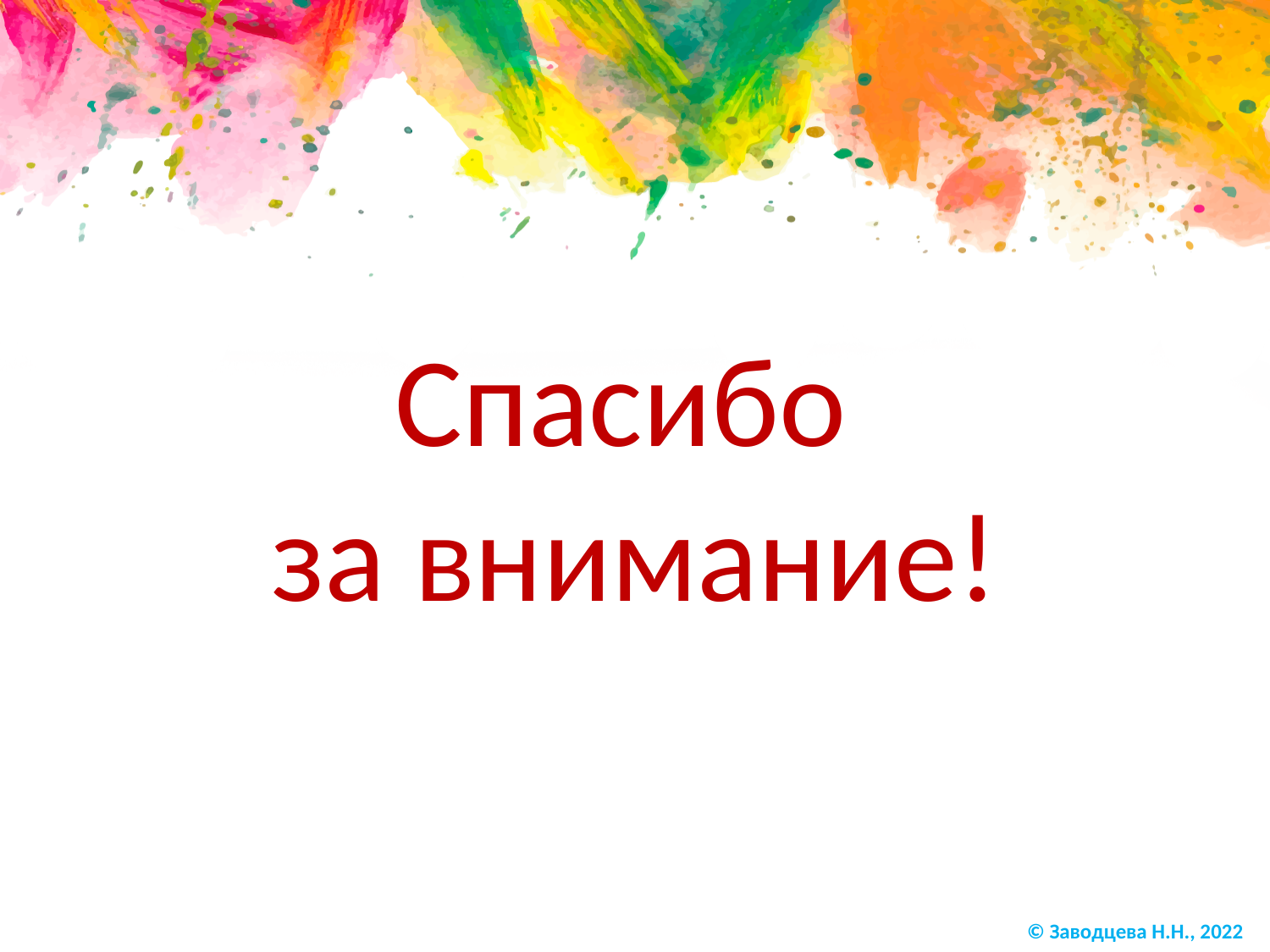

Спасибо
за внимание!
© Заводцева Н.Н., 2022